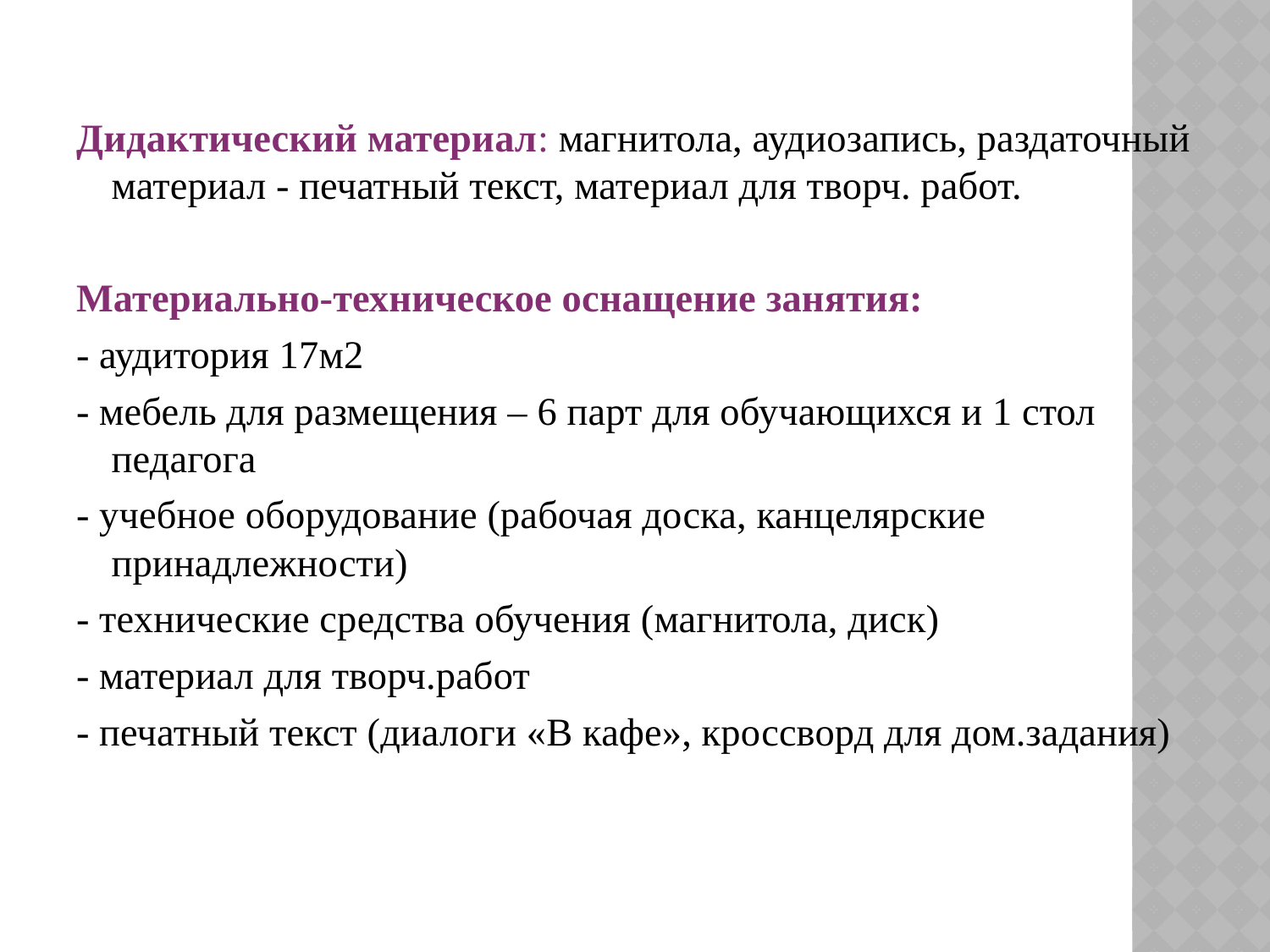

#

Дидактический материал: магнитола, аудиозапись, раздаточный материал - печатный текст, материал для творч. работ.

Материально-техническое оснащение занятия:
- аудитория 17м2
- мебель для размещения – 6 парт для обучающихся и 1 стол педагога
- учебное оборудование (рабочая доска, канцелярские принадлежности)
- технические средства обучения (магнитола, диск)
- материал для творч.работ
- печатный текст (диалоги «В кафе», кроссворд для дом.задания)